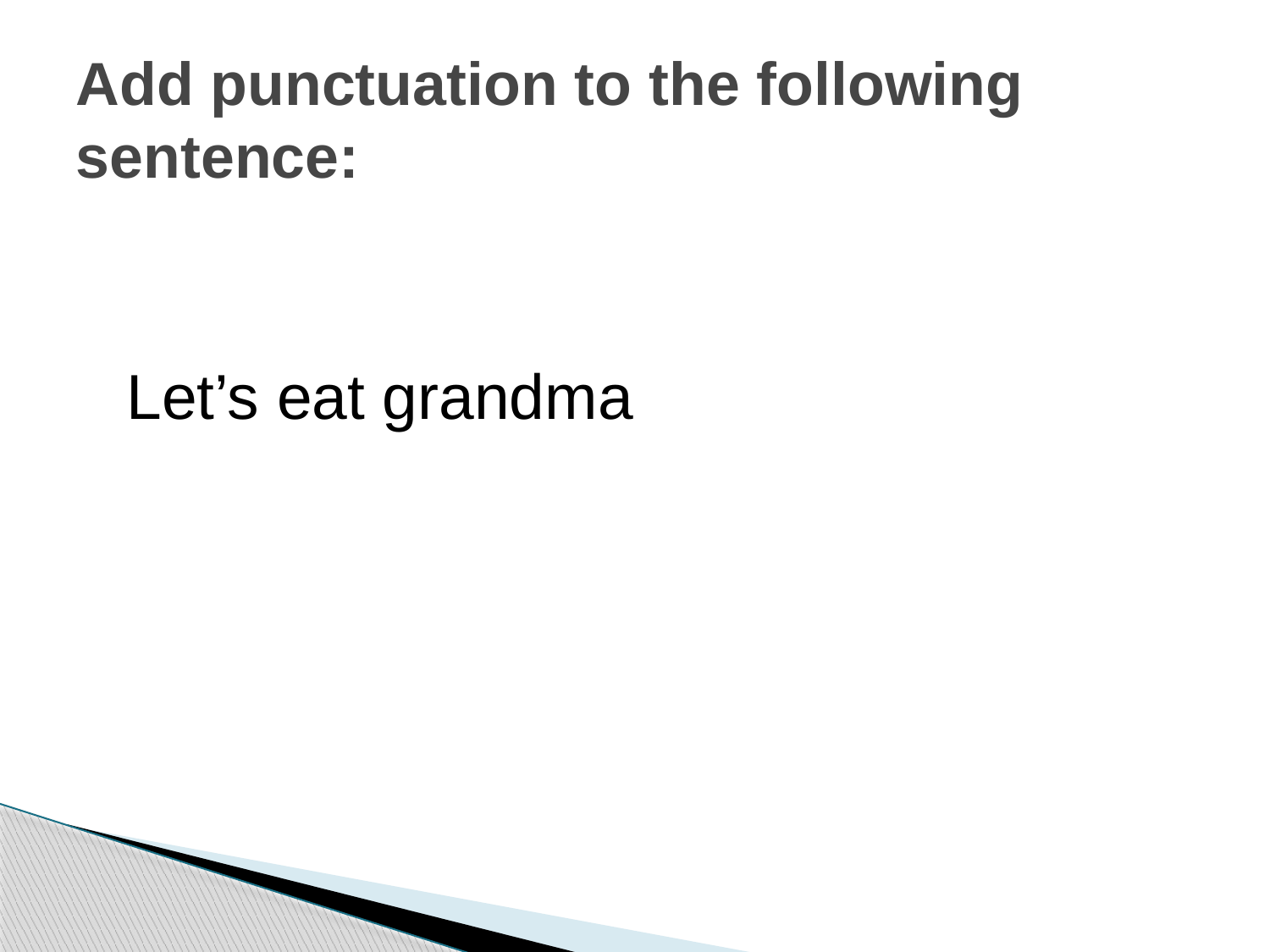

# Add punctuation to the following sentence:
  Let’s eat grandma